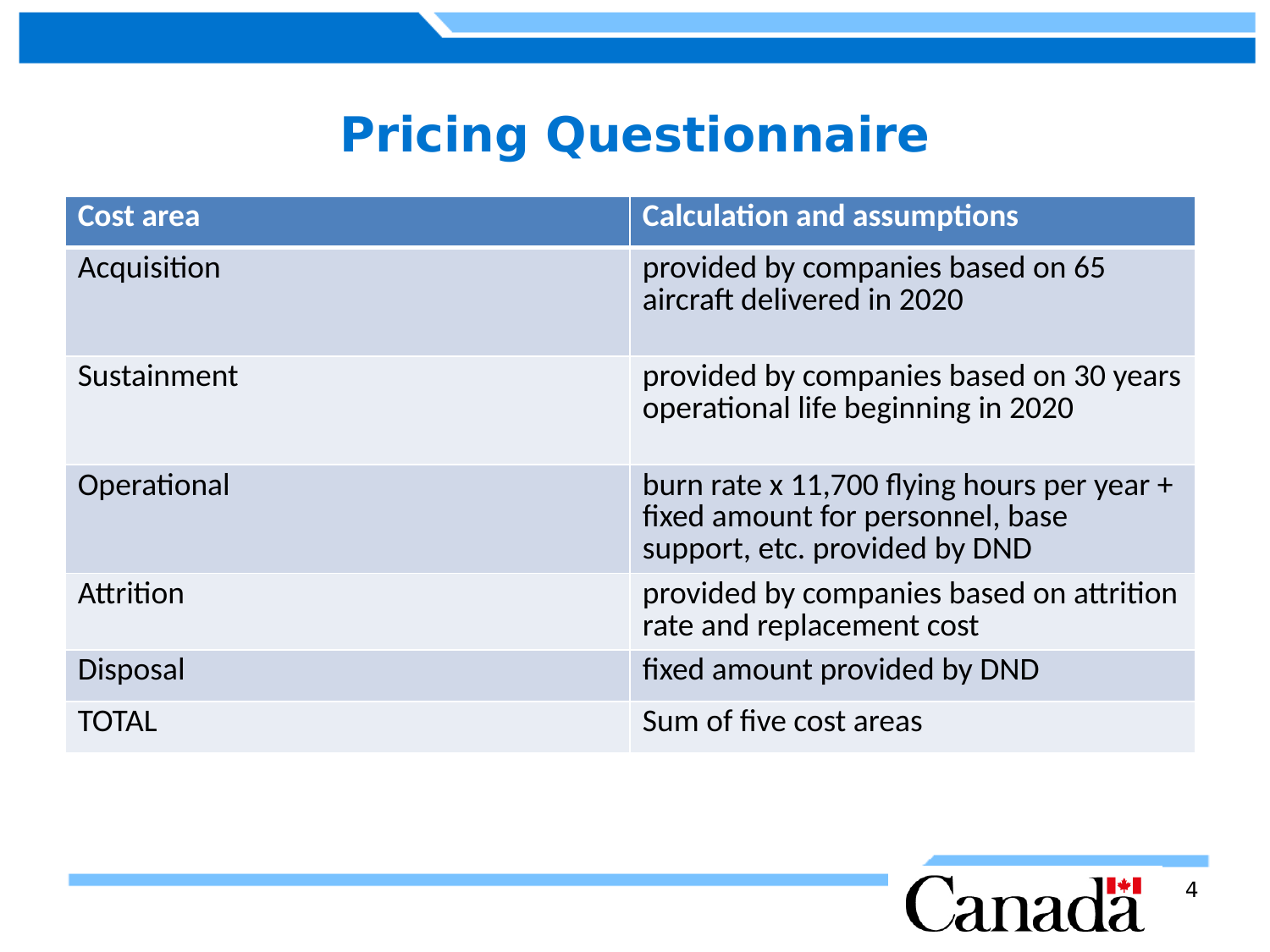

# Pricing Questionnaire
| Cost area | Calculation and assumptions |
| --- | --- |
| Acquisition | provided by companies based on 65 aircraft delivered in 2020 |
| Sustainment | provided by companies based on 30 years operational life beginning in 2020 |
| Operational | burn rate x 11,700 flying hours per year + fixed amount for personnel, base support, etc. provided by DND |
| Attrition | provided by companies based on attrition rate and replacement cost |
| Disposal | fixed amount provided by DND |
| TOTAL | Sum of five cost areas |

4